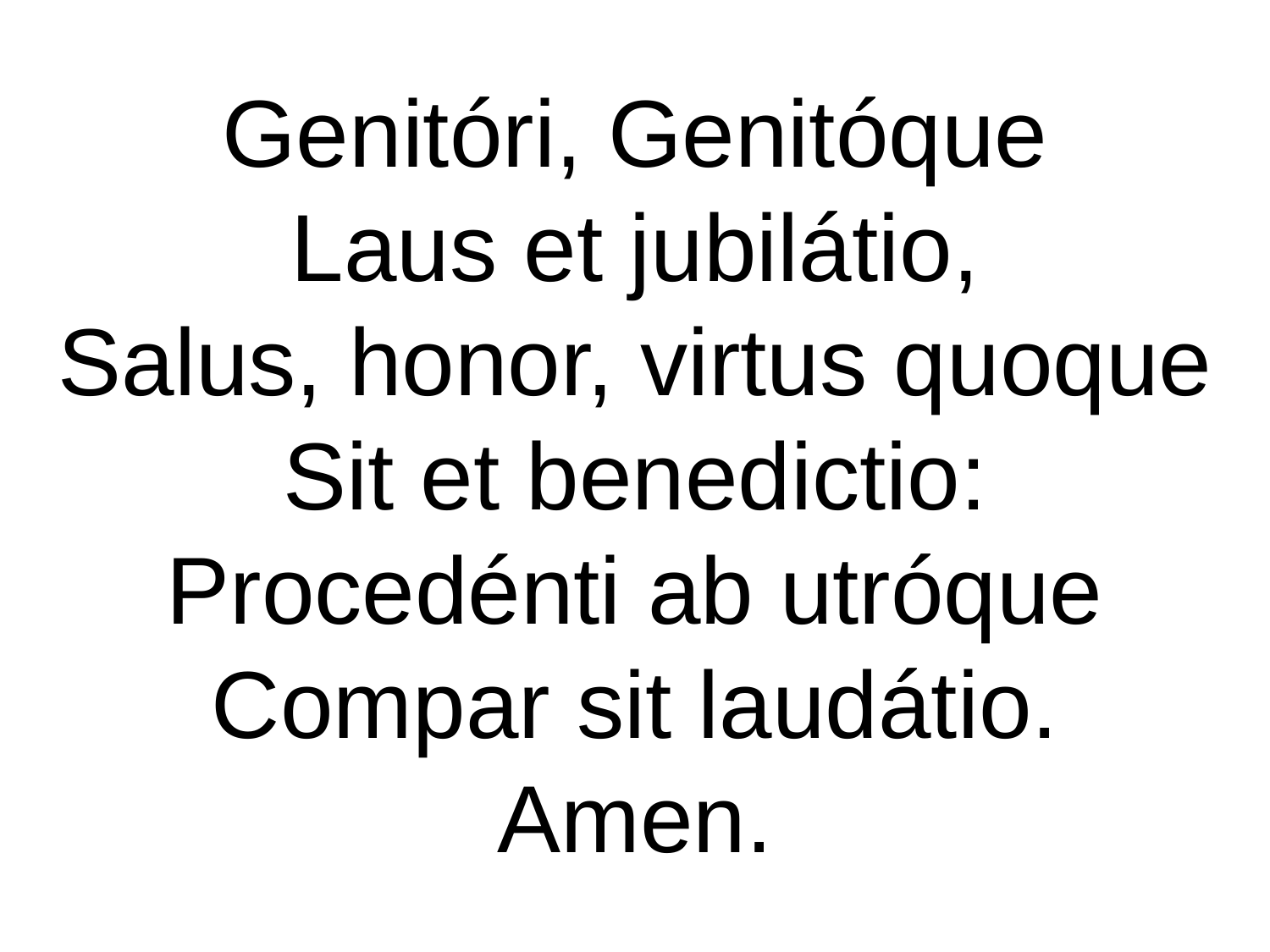

Genitóri, Genitóque
Laus et jubilátio,
Salus, honor, virtus quoque
Sit et benedictio:
Procedénti ab utróque
Compar sit laudátio.
Amen.